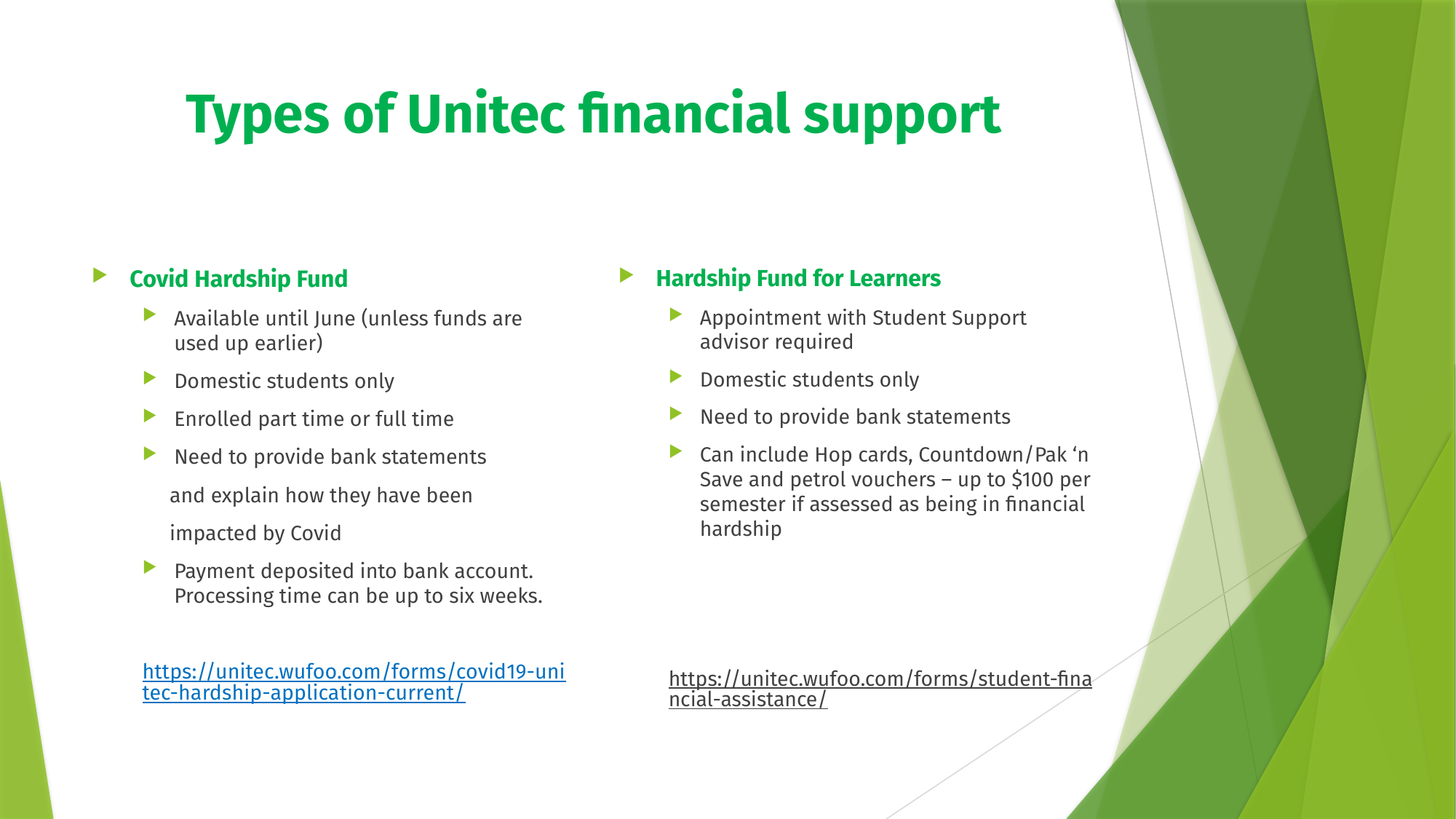

# Types of Unitec financial support
Covid Hardship Fund
Available until June (unless funds are used up earlier)
Domestic students only
Enrolled part time or full time
Need to provide bank statements
     and explain how they have been
     impacted by Covid
Payment deposited into bank account. Processing time can be up to six weeks.

https://unitec.wufoo.com/forms/covid19-unitec-hardship-application-current/
Hardship Fund for Learners
Appointment with Student Support advisor required
Domestic students only
Need to provide bank statements
Can include Hop cards, Countdown/Pak ‘n Save and petrol vouchers – up to $100 per semester if assessed as being in financial hardship

https://unitec.wufoo.com/forms/student-financial-assistance/